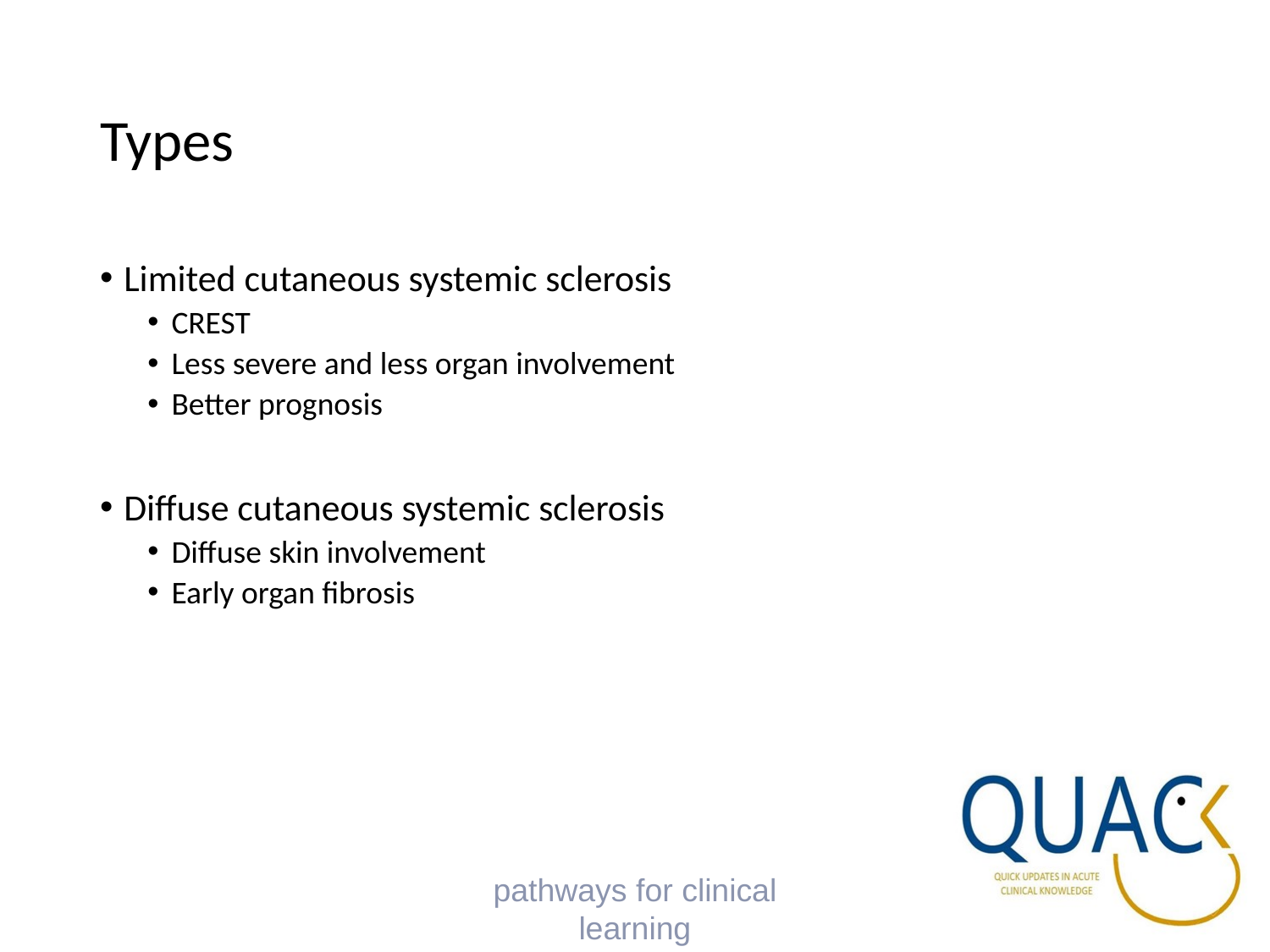

# Types
Limited cutaneous systemic sclerosis
CREST
Less severe and less organ involvement
Better prognosis

Diffuse cutaneous systemic sclerosis
Diffuse skin involvement
Early organ fibrosis

pathways for clinical learning